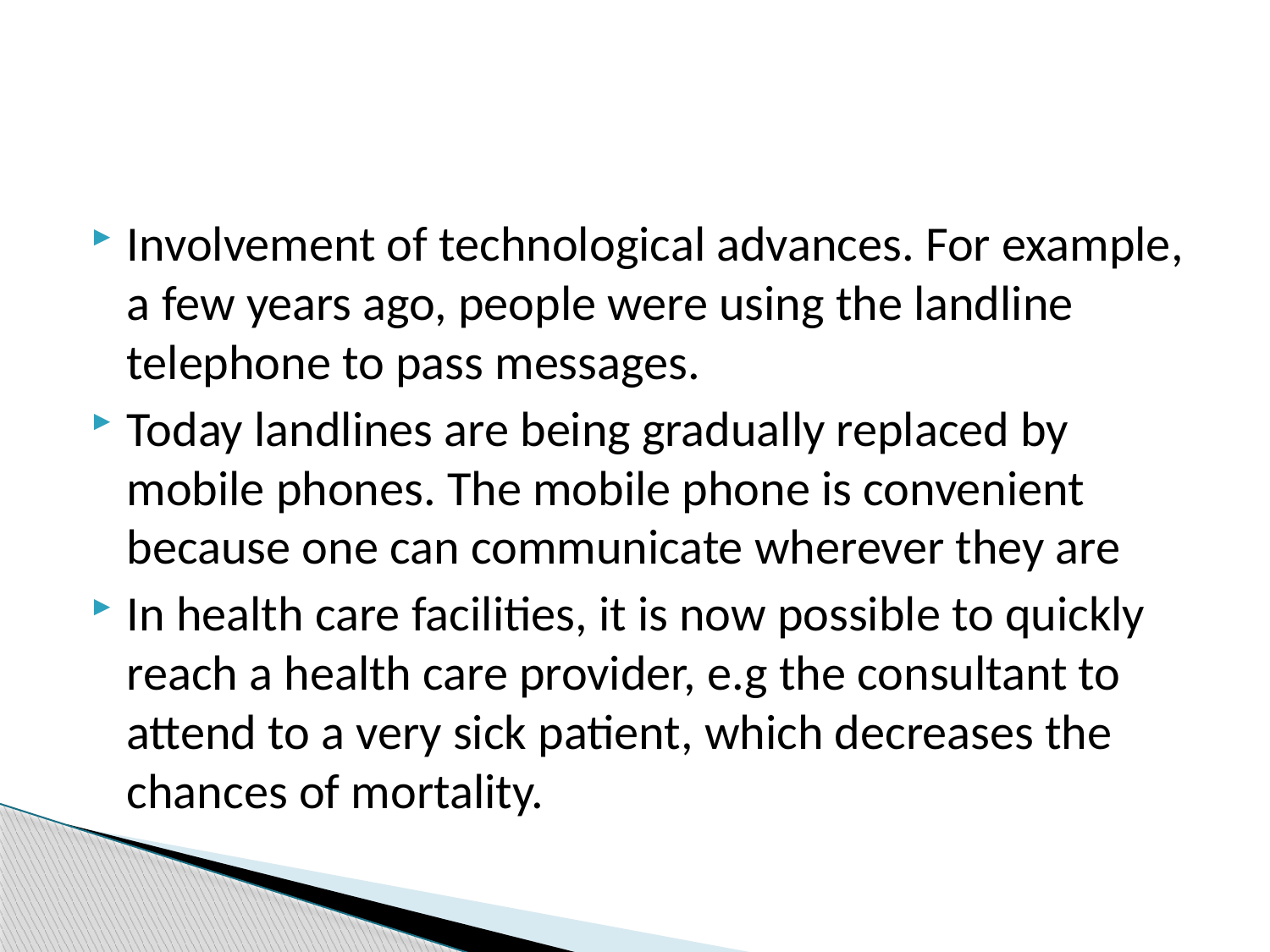

#
Involvement of technological advances. For example, a few years ago, people were using the landline telephone to pass messages.
Today landlines are being gradually replaced by mobile phones. The mobile phone is convenient because one can communicate wherever they are
In health care facilities, it is now possible to quickly reach a health care provider, e.g the consultant to attend to a very sick patient, which decreases the chances of mortality.